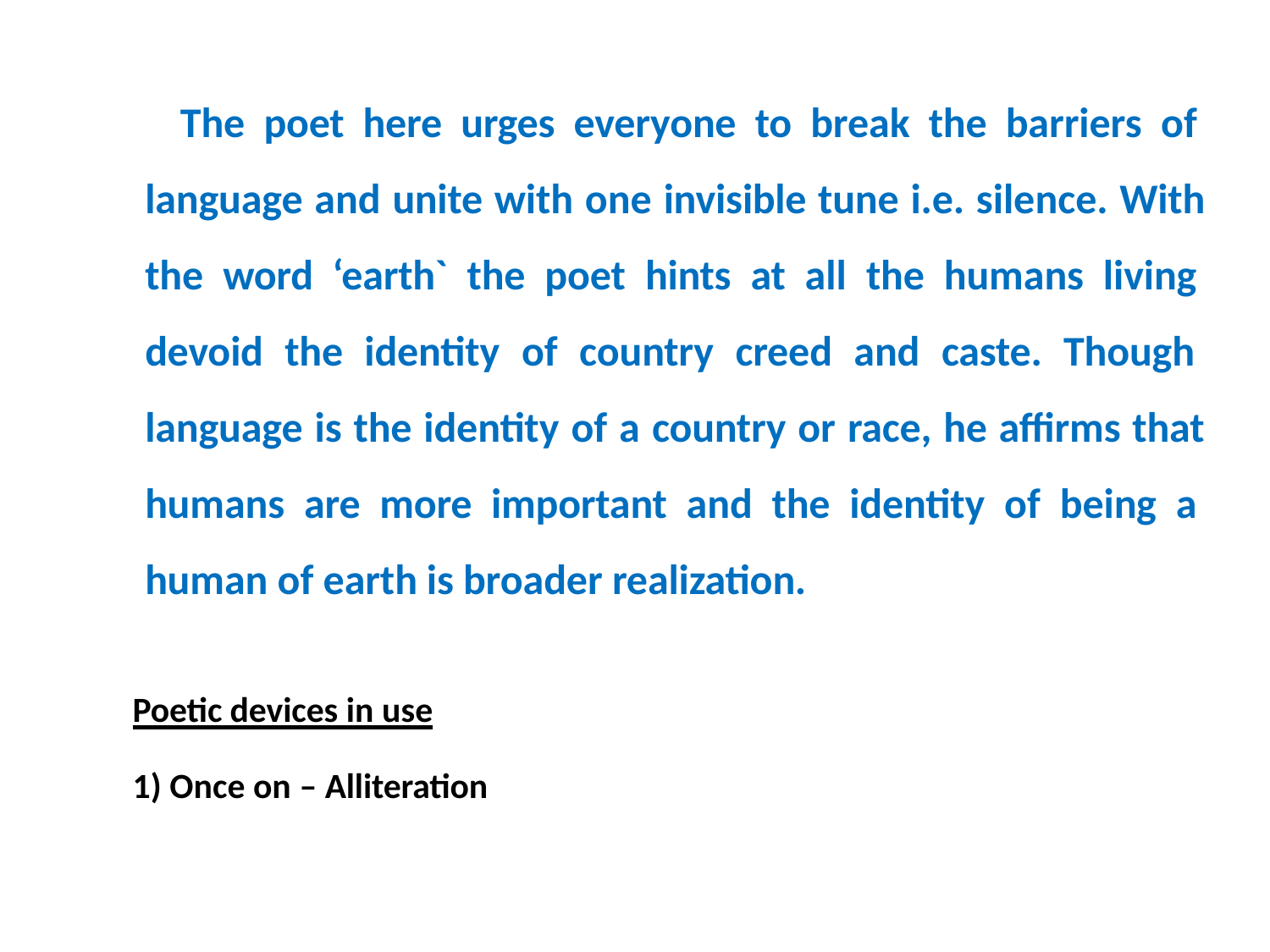

The poet here urges everyone to break the barriers of  language and unite with one invisible tune i.e. silence. With  the word ‘earth` the poet hints at all the humans living  devoid the identity of country creed and caste. Though  language is the identity of a country or race, he affirms that  humans are more important and the identity of being a  human of earth is broader realization.

Poetic devices in use

1) Once on – Alliteration